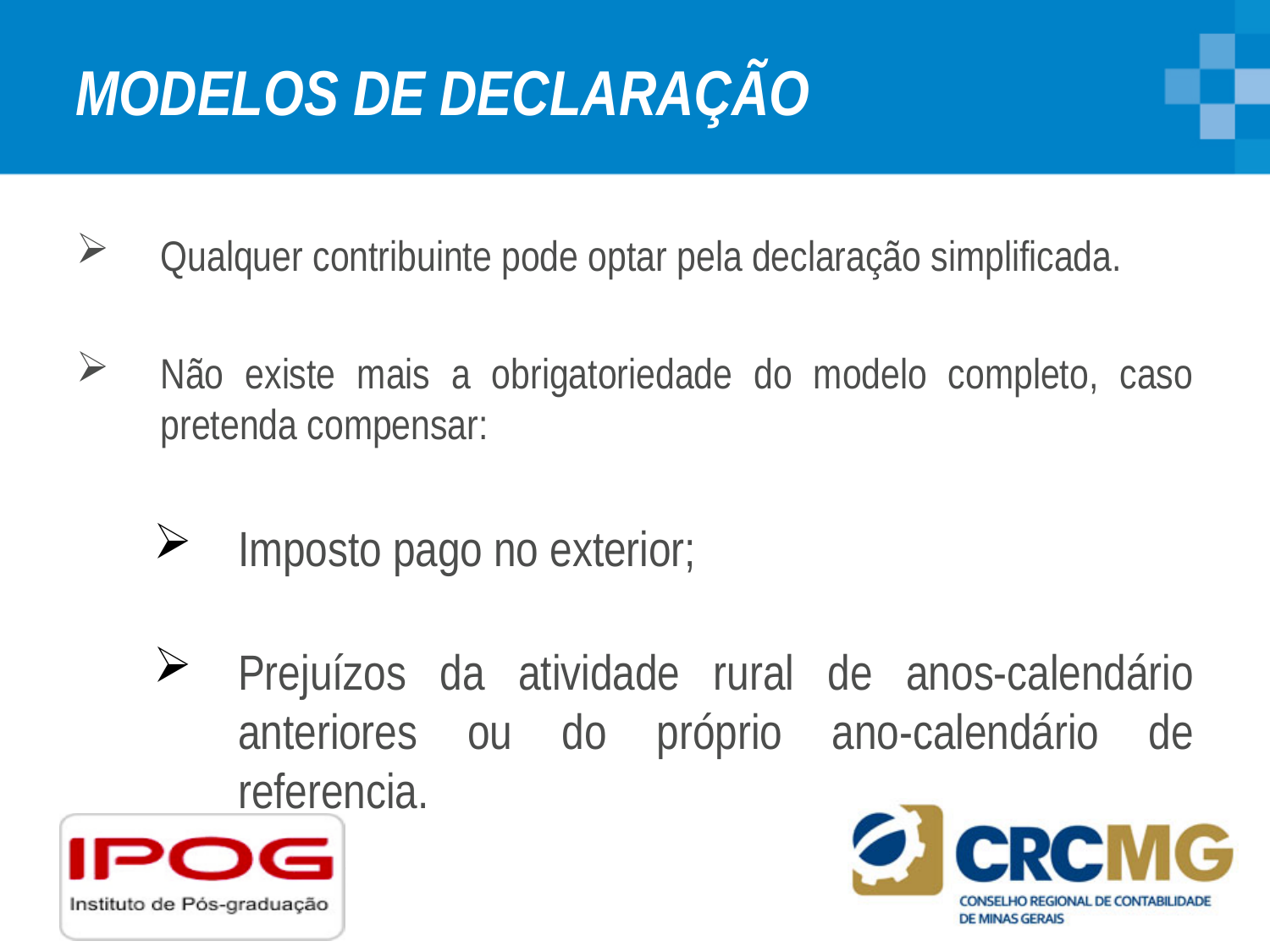

# MODELOS DE DECLARAÇÃO
Qualquer contribuinte pode optar pela declaração simplificada.

Não existe mais a obrigatoriedade do modelo completo, caso pretenda compensar:

Imposto pago no exterior;

Prejuízos da atividade rural de anos-calendário anteriores ou do próprio ano-calendário de referencia.